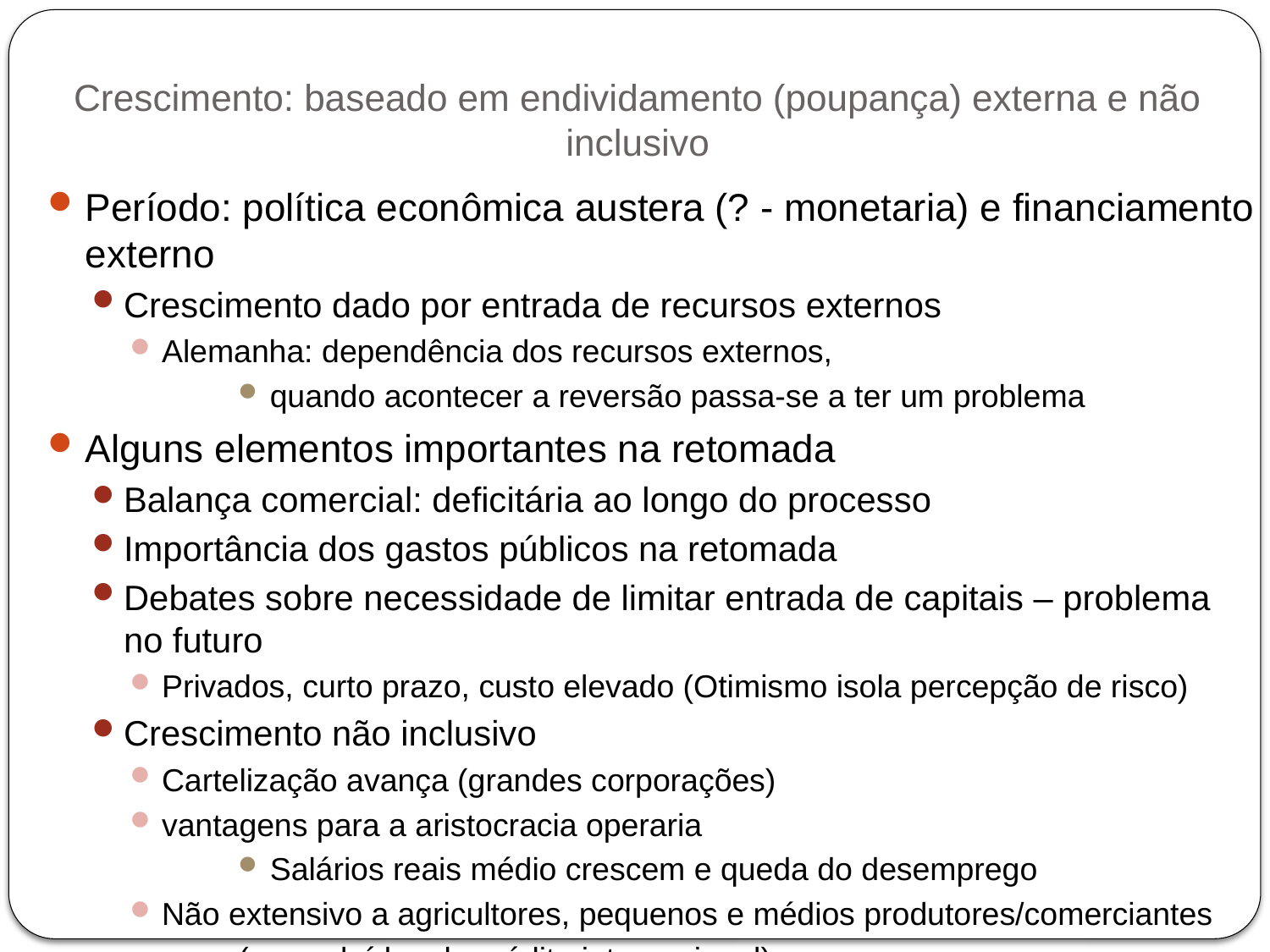

Crescimento: baseado em endividamento (poupança) externa e não inclusivo
Período: política econômica austera (? - monetaria) e financiamento externo
Crescimento dado por entrada de recursos externos
Alemanha: dependência dos recursos externos,
quando acontecer a reversão passa-se a ter um problema
Alguns elementos importantes na retomada
Balança comercial: deficitária ao longo do processo
Importância dos gastos públicos na retomada
Debates sobre necessidade de limitar entrada de capitais – problema no futuro
Privados, curto prazo, custo elevado (Otimismo isola percepção de risco)
Crescimento não inclusivo
Cartelização avança (grandes corporações)
vantagens para a aristocracia operaria
Salários reais médio crescem e queda do desemprego
Não extensivo a agricultores, pequenos e médios produtores/comerciantes
(os excluídos do crédito internacional)